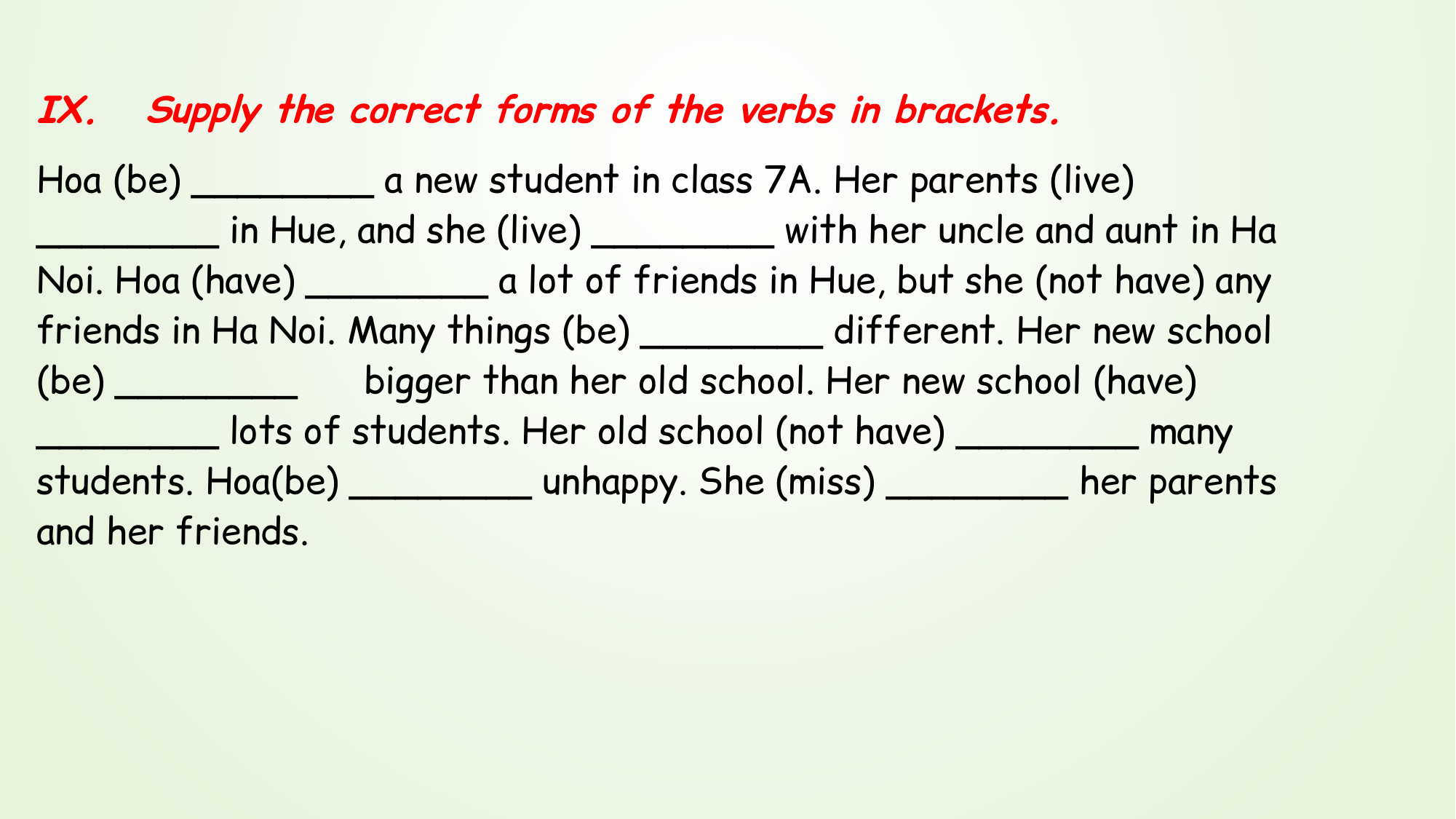

IX. 	Supply the correct forms of the verbs in brackets.
Hoa (be) ________ a new student in class 7A. Her parents (live) ________ in Hue, and she (live) ________ with her uncle and aunt in Ha Noi. Hoa (have) ________ a lot of friends in Hue, but she (not have) any friends in Ha Noi. Many things (be) ________ different. Her new school (be) ________	bigger than her old school. Her new school (have) ________ lots of students. Her old school (not have) ________ many students. Hoa(be) ________ unhappy. She (miss) ________ her parents and her friends.